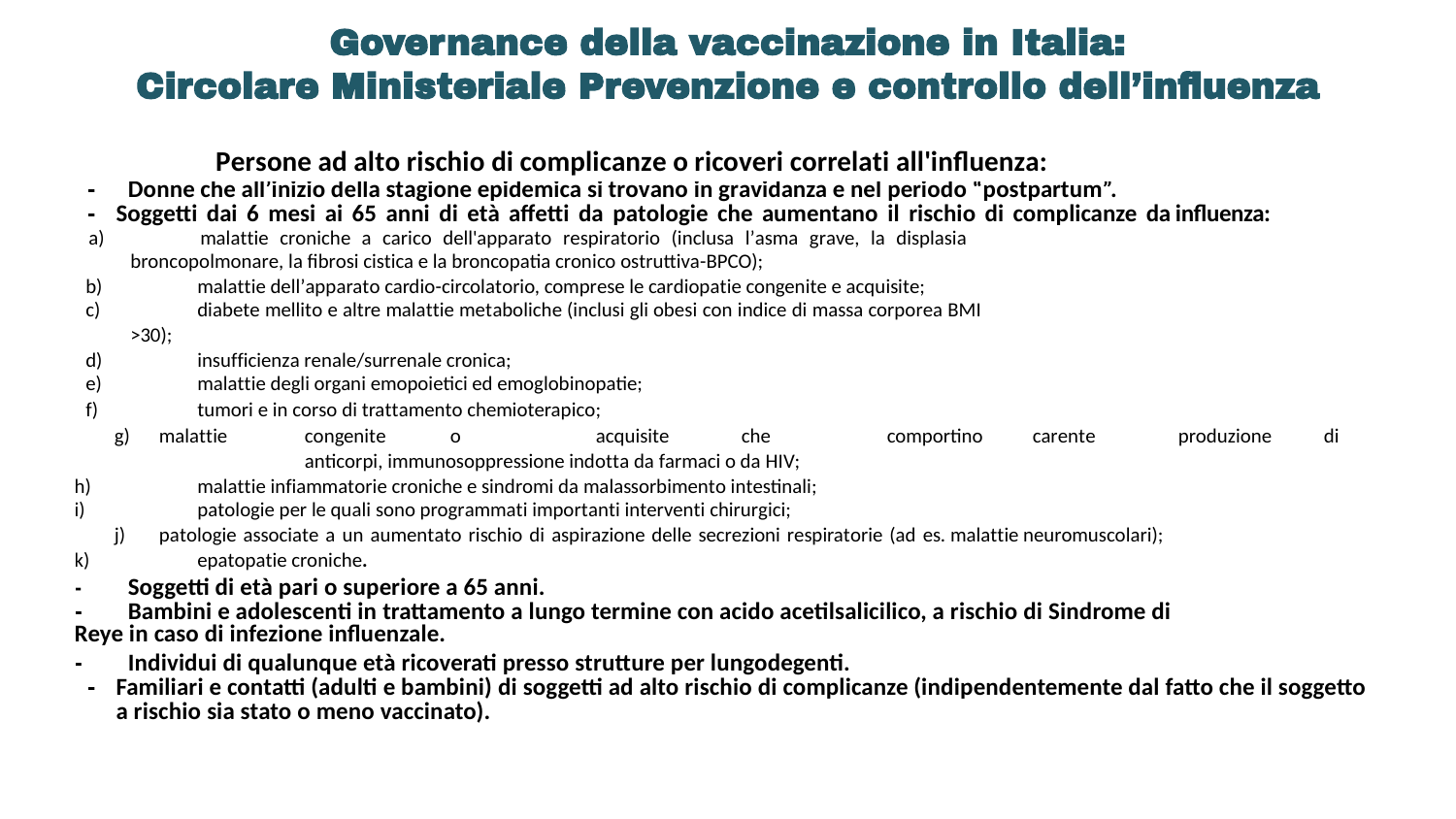

Governance della vaccinazione in Italia:
Circolare Ministeriale Prevenzione e controllo dell’influenza
| Persone ad alto rischio di complicanze o ricoveri correlati all'influenza: |
| --- |
| ‐ Donne che all’inizio della stagione epidemica si trovano in gravidanza e nel periodo “postpartum”. ‐ Soggetti dai 6 mesi ai 65 anni di età affetti da patologie che aumentano il rischio di complicanze da influenza: a) malattie croniche a carico dell'apparato respiratorio (inclusa l’asma grave, la displasia broncopolmonare, la fibrosi cistica e la broncopatia cronico ostruttiva-BPCO); b) malattie dell’apparato cardio-circolatorio, comprese le cardiopatie congenite e acquisite; c) diabete mellito e altre malattie metaboliche (inclusi gli obesi con indice di massa corporea BMI >30); d) insufficienza renale/surrenale cronica; e) malattie degli organi emopoietici ed emoglobinopatie; f) tumori e in corso di trattamento chemioterapico; g) malattie congenite o acquisite che comportino carente produzione di anticorpi, immunosoppressione indotta da farmaci o da HIV; h) malattie infiammatorie croniche e sindromi da malassorbimento intestinali; i) patologie per le quali sono programmati importanti interventi chirurgici; j) patologie associate a un aumentato rischio di aspirazione delle secrezioni respiratorie (ad es. malattie neuromuscolari); k) epatopatie croniche. ‐ Soggetti di età pari o superiore a 65 anni. ‐ Bambini e adolescenti in trattamento a lungo termine con acido acetilsalicilico, a rischio di Sindrome di Reye in caso di infezione influenzale. ‐ Individui di qualunque età ricoverati presso strutture per lungodegenti. ‐ Familiari e contatti (adulti e bambini) di soggetti ad alto rischio di complicanze (indipendentemente dal fatto che il soggetto a rischio sia stato o meno vaccinato). |